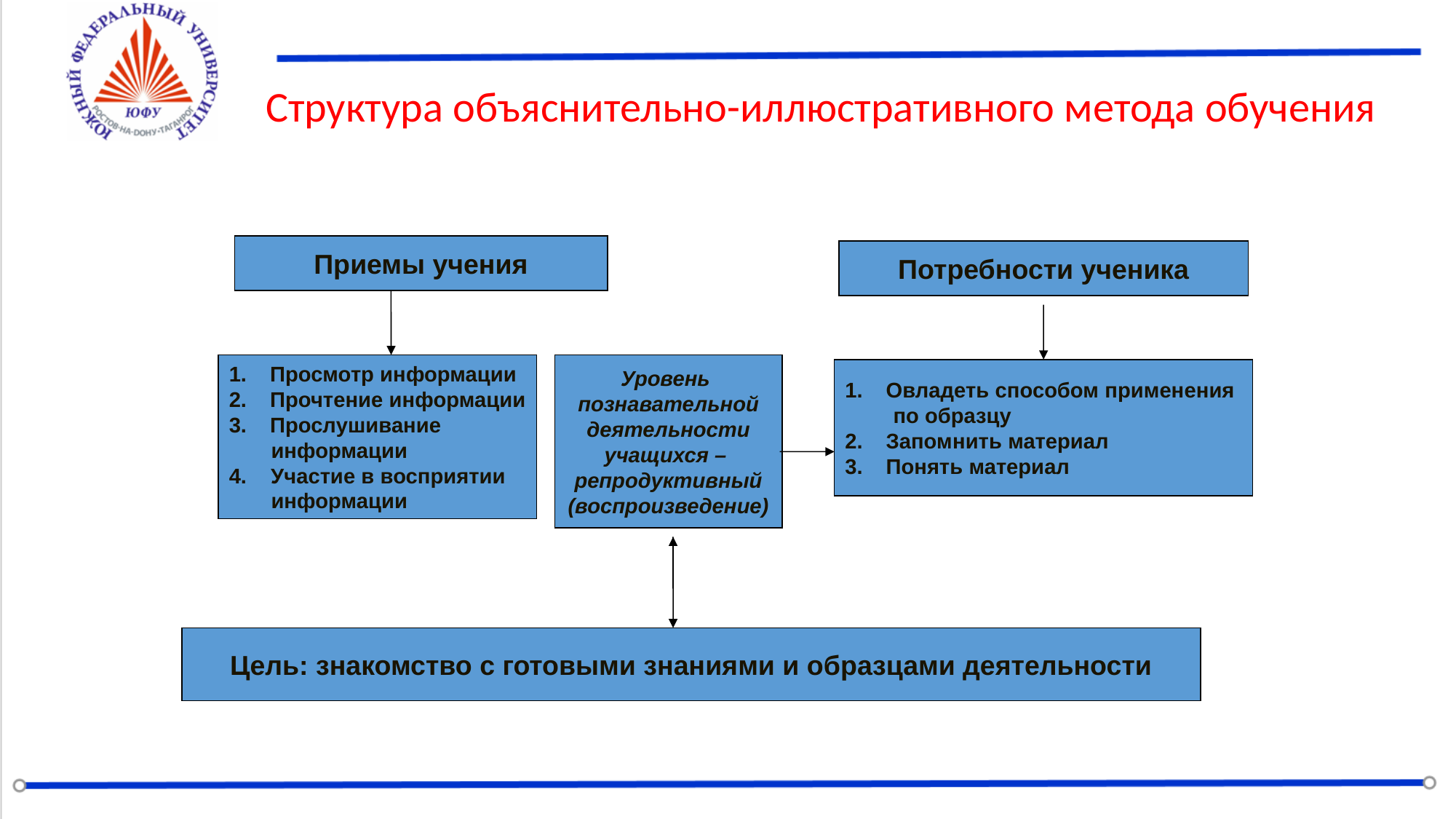

# Структура объяснительно-иллюстративного метода обучения
Приемы учения
Потребности ученика

Просмотр информации
Прочтение информации
Прослушивание
       информации
4.    Участие в восприятии
       информации
Уровень
познавательной
деятельности
учащихся –
репродуктивный
(воспроизведение)
Овладеть способом применения
        по образцу
Запомнить материал
Понять материал

Цель: знакомство с готовыми знаниями и образцами деятельности